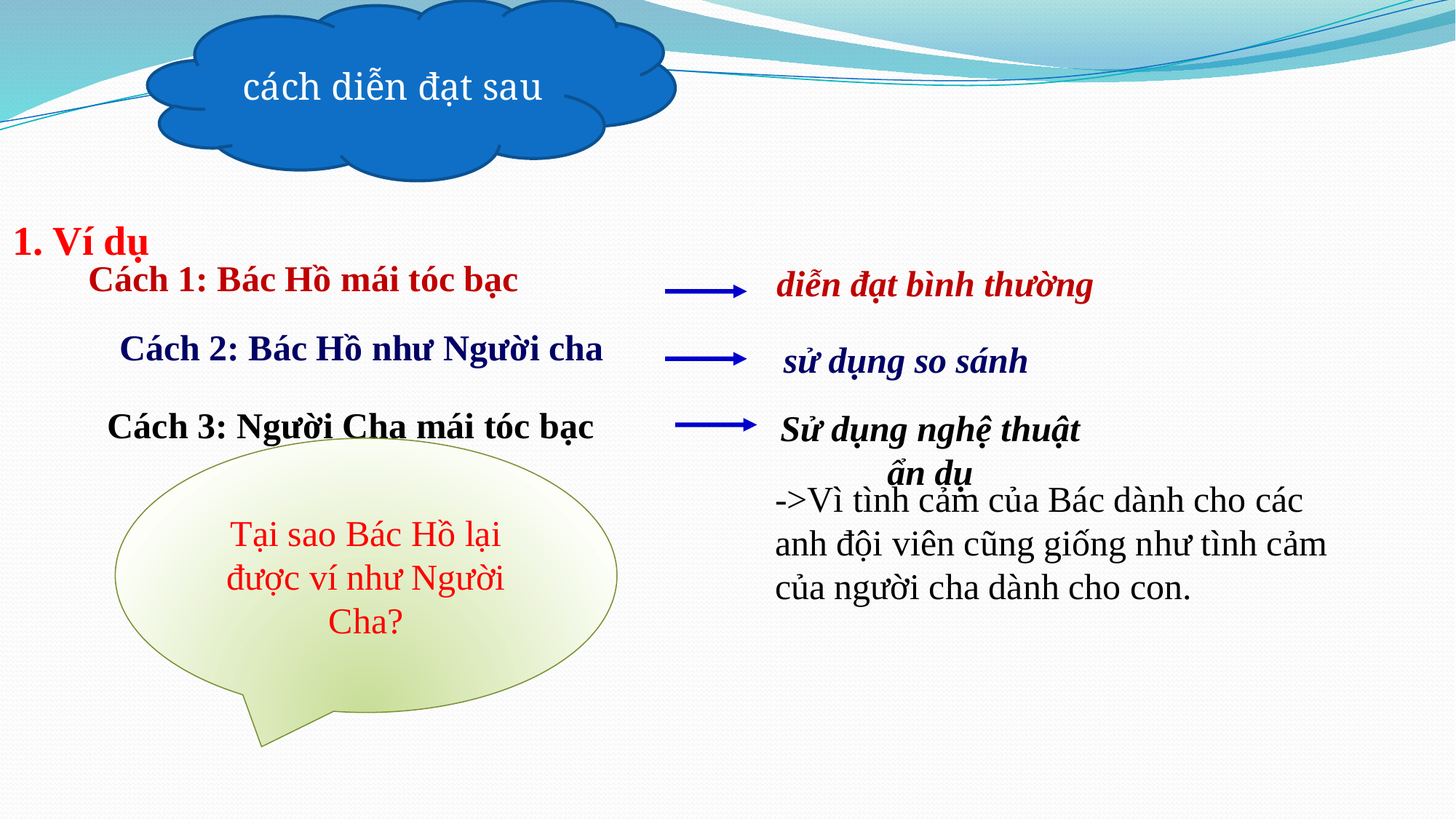

cách diễn đạt sau
# 1. Ví dụ
Cách 1: Bác Hồ mái tóc bạc
diễn đạt bình thường

Cách 2: Bác Hồ như Người cha
sử dụng so sánh

Cách 3: Người Cha mái tóc bạc
Sử dụng nghệ thuật ẩn dụ

Tại sao Bác Hồ lại được ví như Người Cha?
->Vì tình cảm của Bác dành cho các anh đội viên cũng giống như tình cảm của người cha dành cho con.